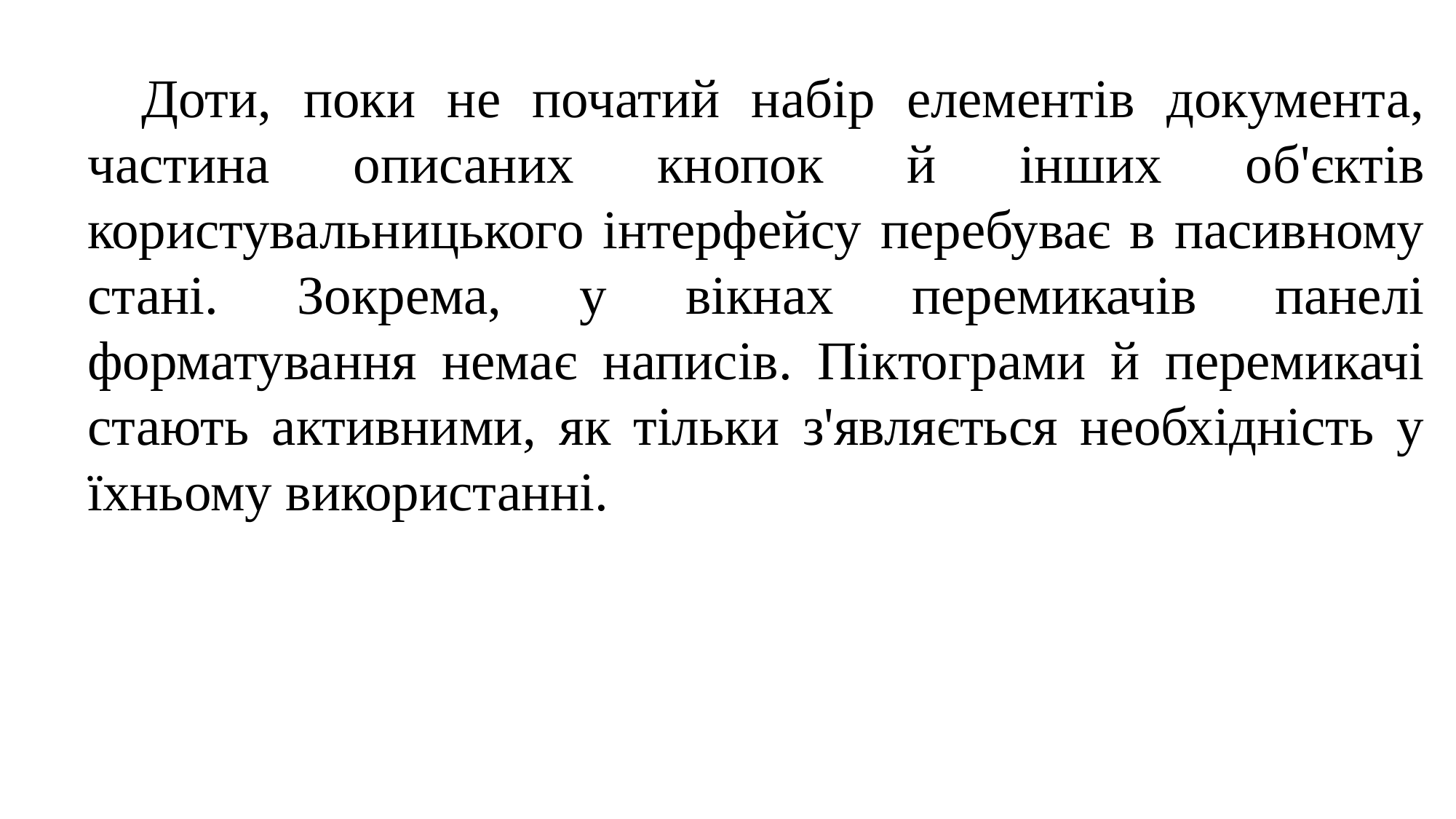

Доти, поки не початий набір елементів документа, частина описаних кнопок й інших об'єктів користувальницького інтерфейсу перебуває в пасивному стані. Зокрема, у вікнах перемикачів панелі форматування немає написів. Піктограми й перемикачі стають активними, як тільки з'являється необхідність у їхньому використанні.